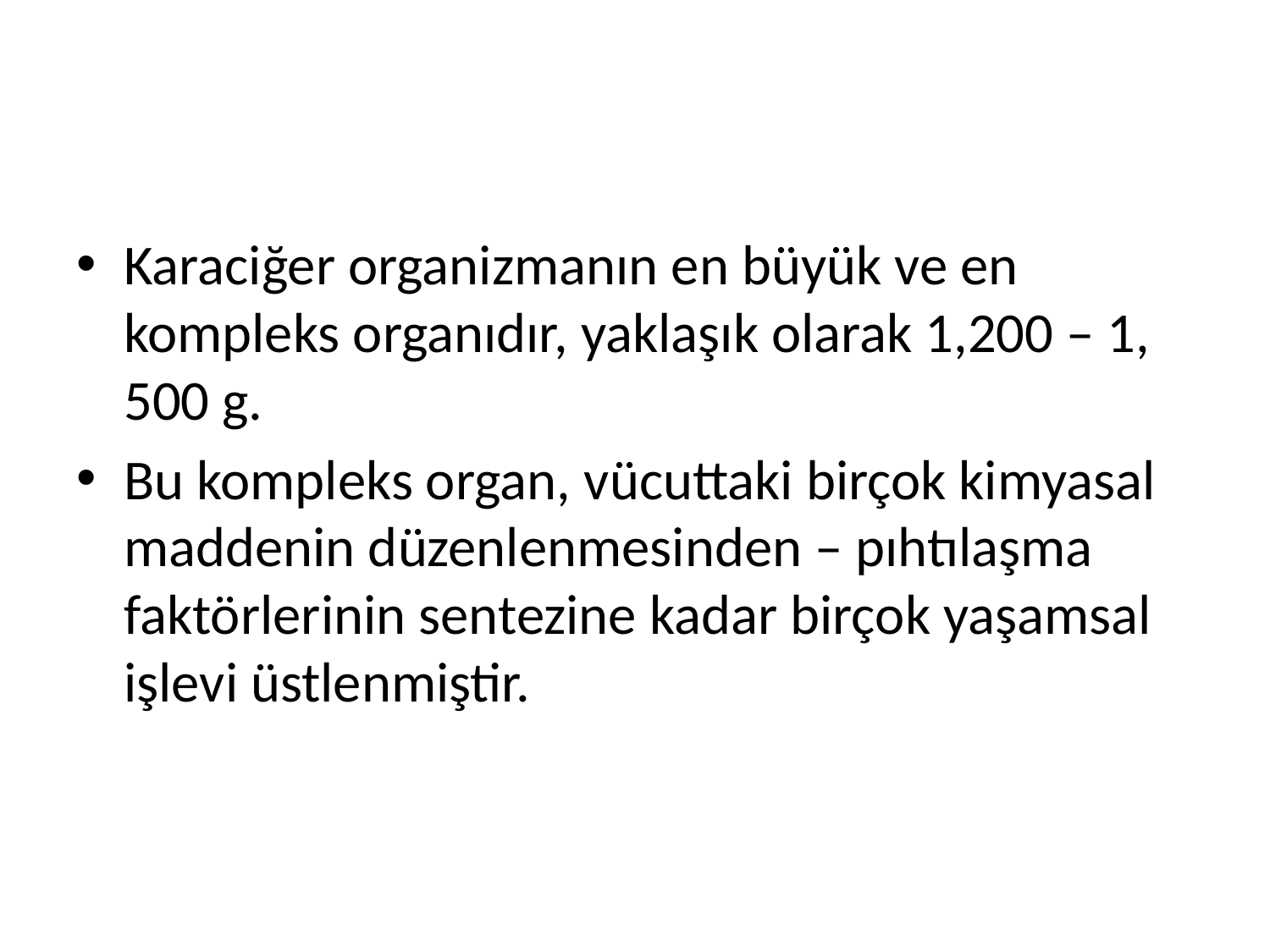

#
Karaciğer organizmanın en büyük ve en kompleks organıdır, yaklaşık olarak 1,200 – 1, 500 g.
Bu kompleks organ, vücuttaki birçok kimyasal maddenin düzenlenmesinden – pıhtılaşma faktörlerinin sentezine kadar birçok yaşamsal işlevi üstlenmiştir.